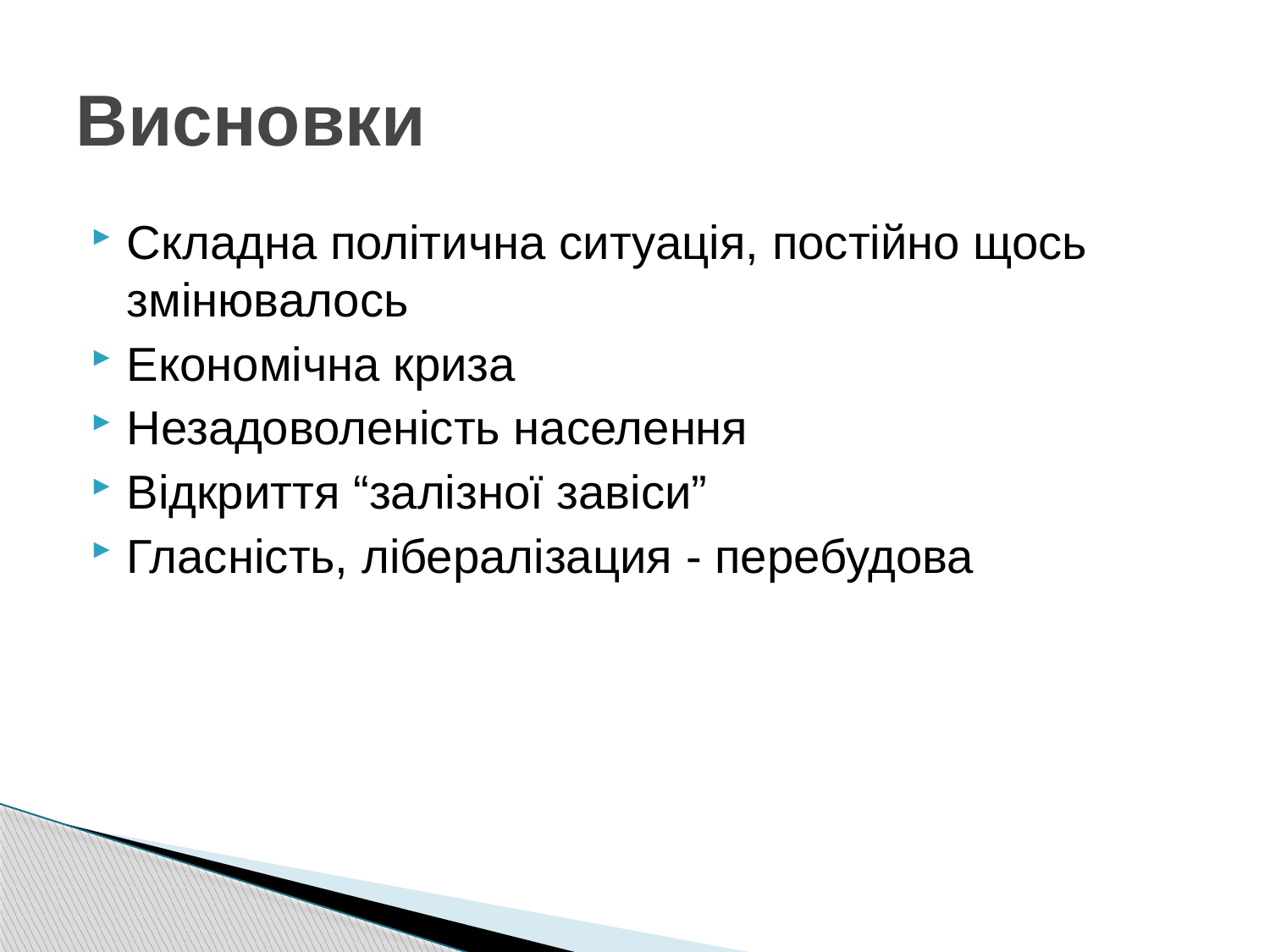

# Висновки
Складна політична ситуація, постійно щось змінювалось
Економічна криза
Незадоволеність населення
Відкриття “залізної завіси”
Гласність, лібералізация - перебудова